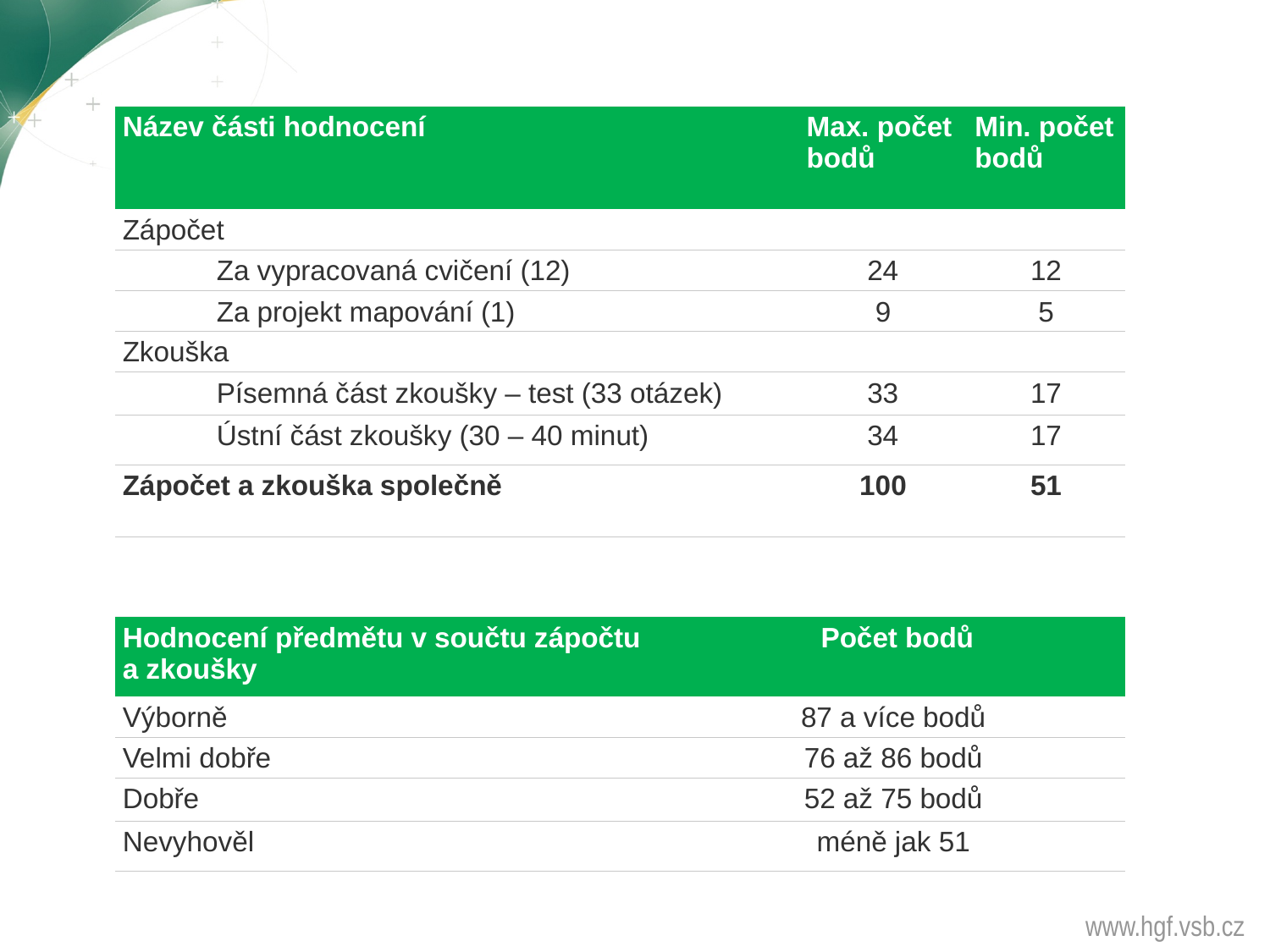

| Název části hodnocení | Max. počet bodů | Min. počet bodů |
| --- | --- | --- |
| Zápočet |  |  |
| Za vypracovaná cvičení (12) | 24 | 12 |
| Za projekt mapování (1) | 9 | 5 |
| Zkouška |  |  |
| Písemná část zkoušky – test (33 otázek) | 33 | 17 |
| Ústní část zkoušky (30 – 40 minut) | 34 | 17 |
| Zápočet a zkouška společně | 100 | 51 |
| Hodnocení předmětu v součtu zápočtu a zkoušky | Počet bodů |
| --- | --- |
| Výborně | 87 a více bodů |
| Velmi dobře | 76 až 86 bodů |
| Dobře | 52 až 75 bodů |
| Nevyhověl | méně jak 51 |
www.hgf.vsb.cz